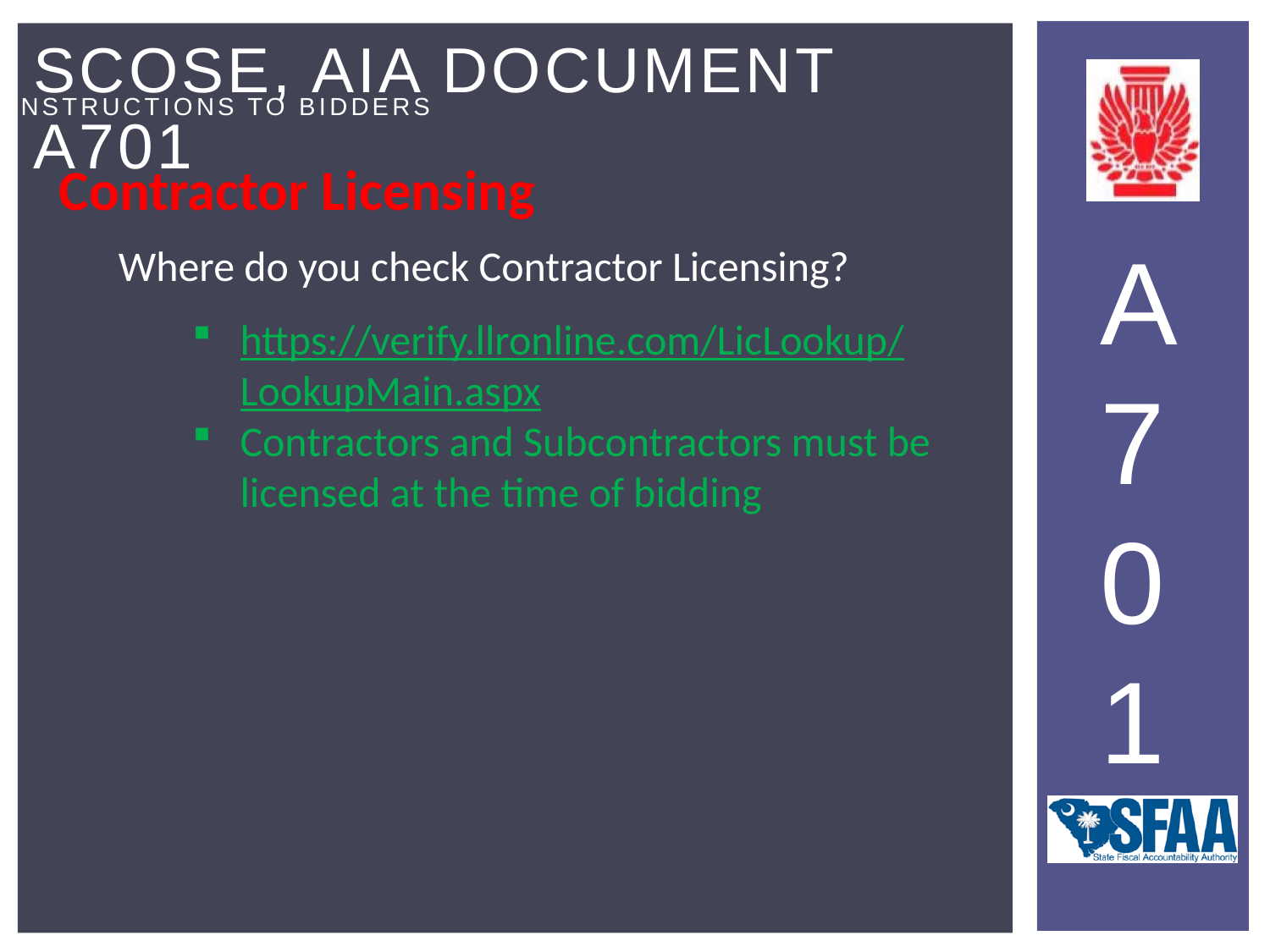

Contractor Licensing
Where do you check Contractor Licensing?
https://verify.llronline.com/LicLookup/LookupMain.aspx
Contractors and Subcontractors must be licensed at the time of bidding